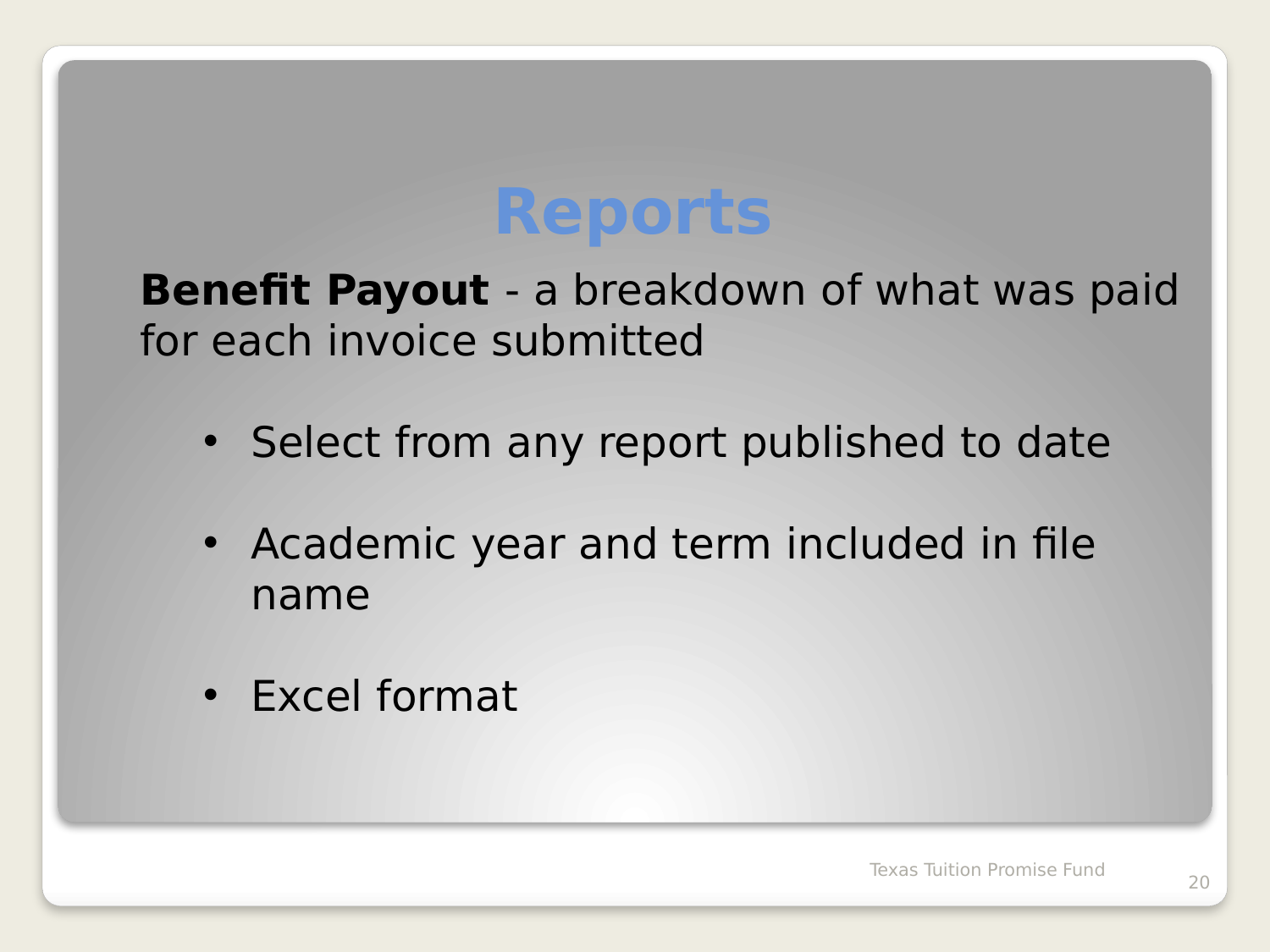

# Reports
Benefit Payout - a breakdown of what was paid for each invoice submitted

Select from any report published to date

Academic year and term included in file name

Excel format
Texas Tuition Promise Fund
20